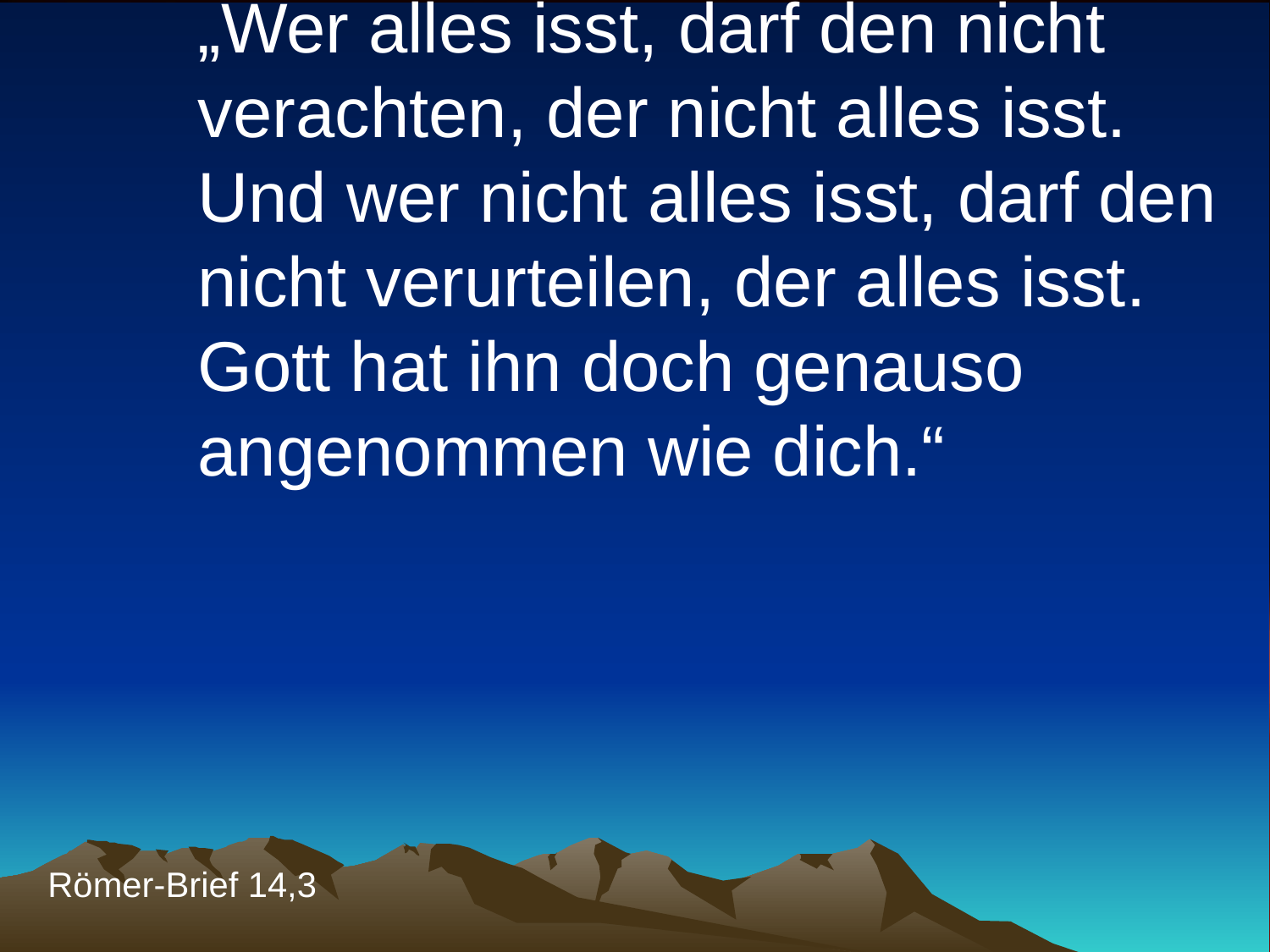

# „Wer alles isst, darf den nicht verachten, der nicht alles isst. Und wer nicht alles isst, darf den nicht verurteilen, der alles isst. Gott hat ihn doch genauso angenommen wie dich.“
Römer-Brief 14,3